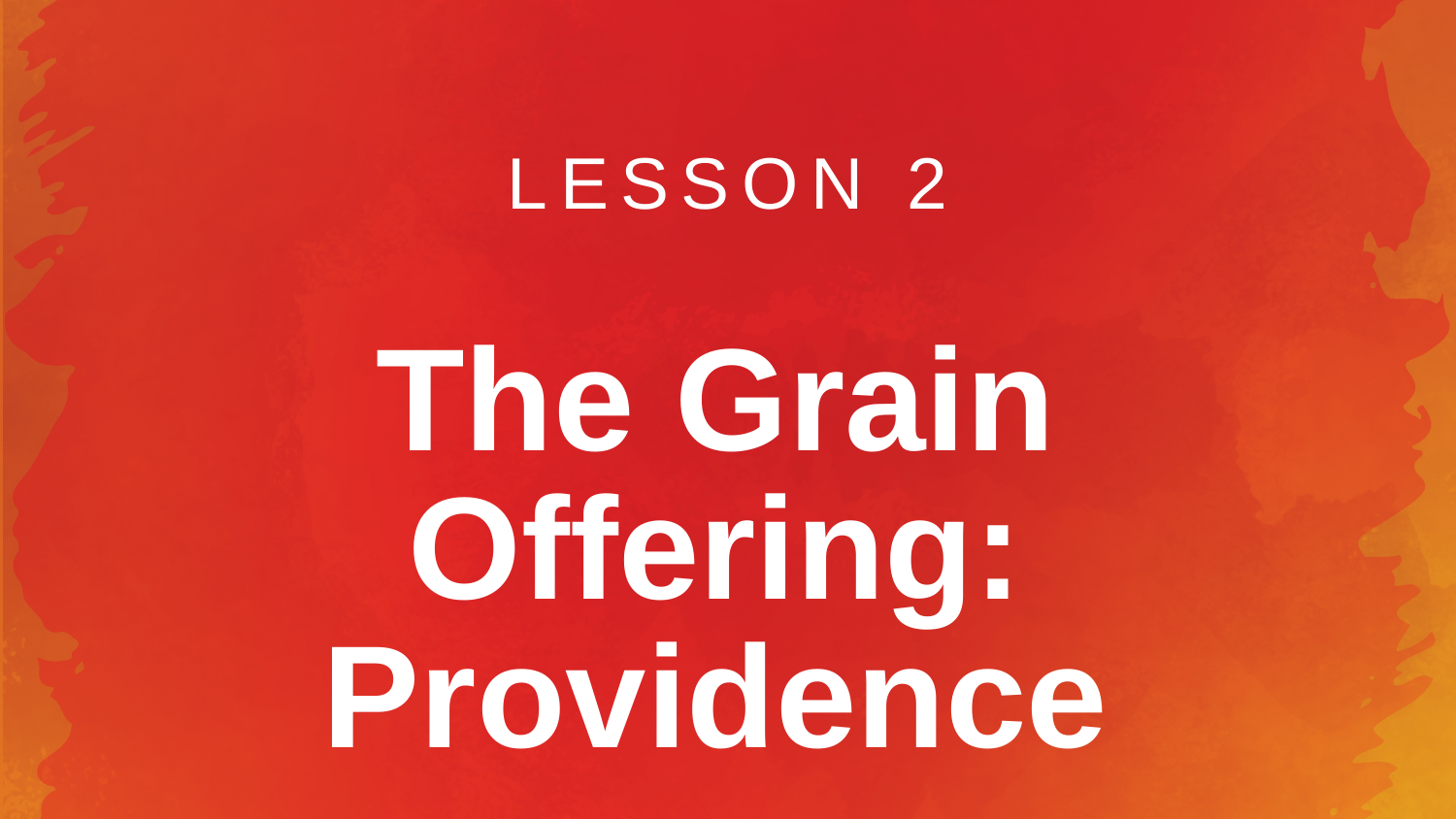

LESSON 2
# The Grain Offering: Providence